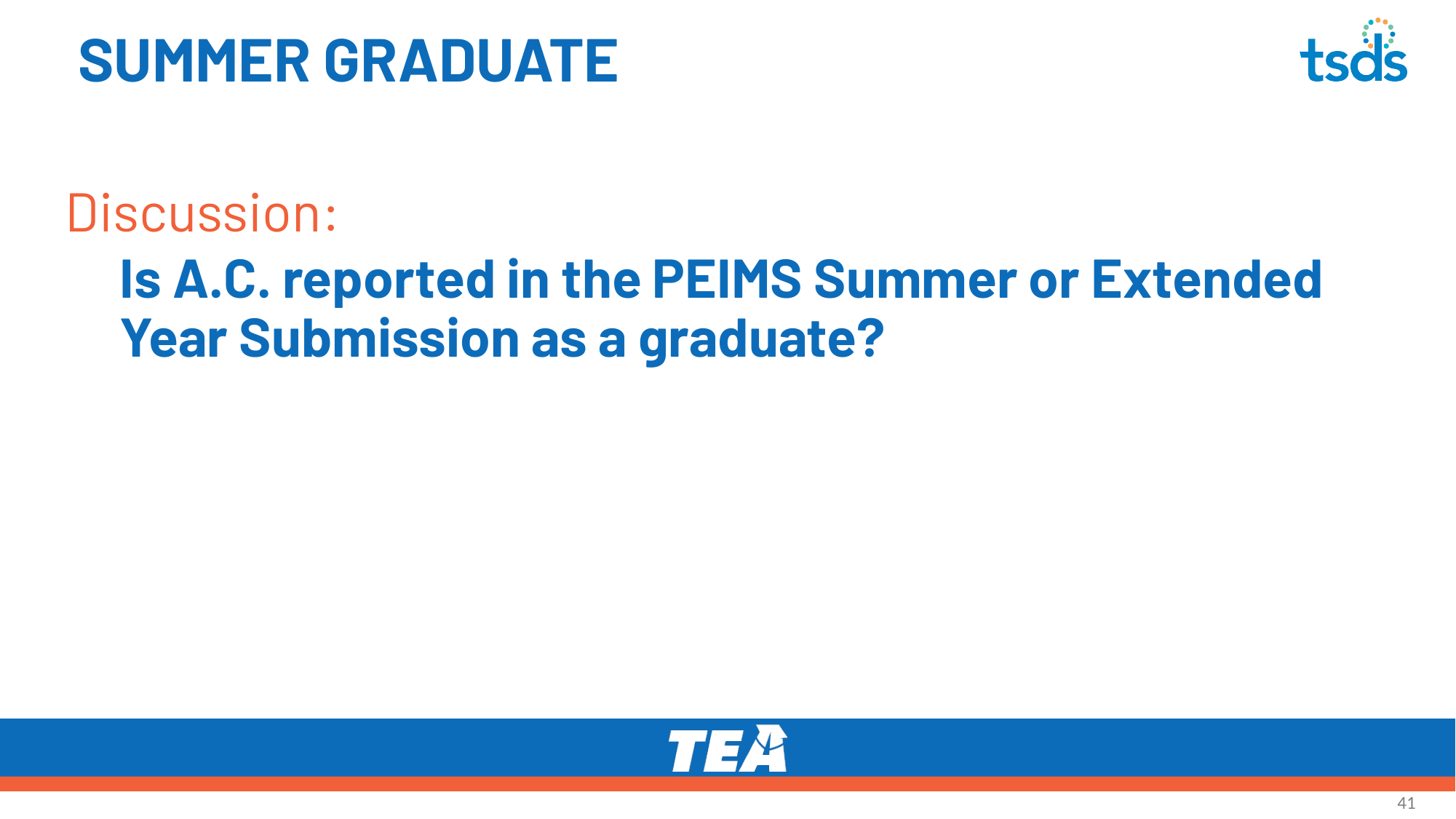

# SUMMER GRADUATE 1
Discussion:
Is A.C. reported in the PEIMS Summer or Extended Year Submission as a graduate?

41